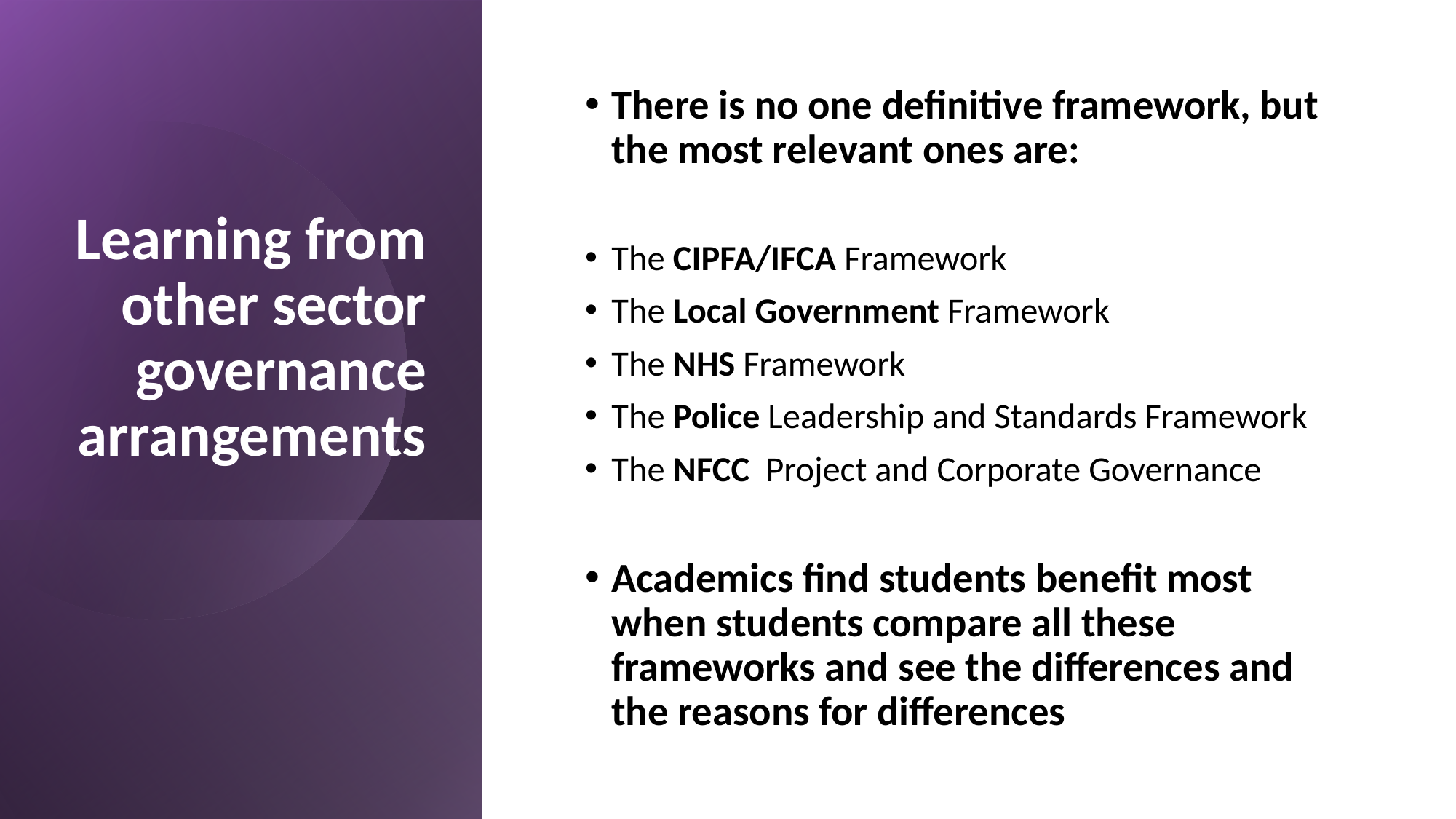

# Learning from other sector governance arrangements
There is no one definitive framework, but the most relevant ones are:

The CIPFA/IFCA Framework
The Local Government Framework
The NHS Framework
The Police Leadership and Standards Framework
The NFCC  Project and Corporate Governance

Academics find students benefit most when students compare all these frameworks and see the differences and the reasons for differences